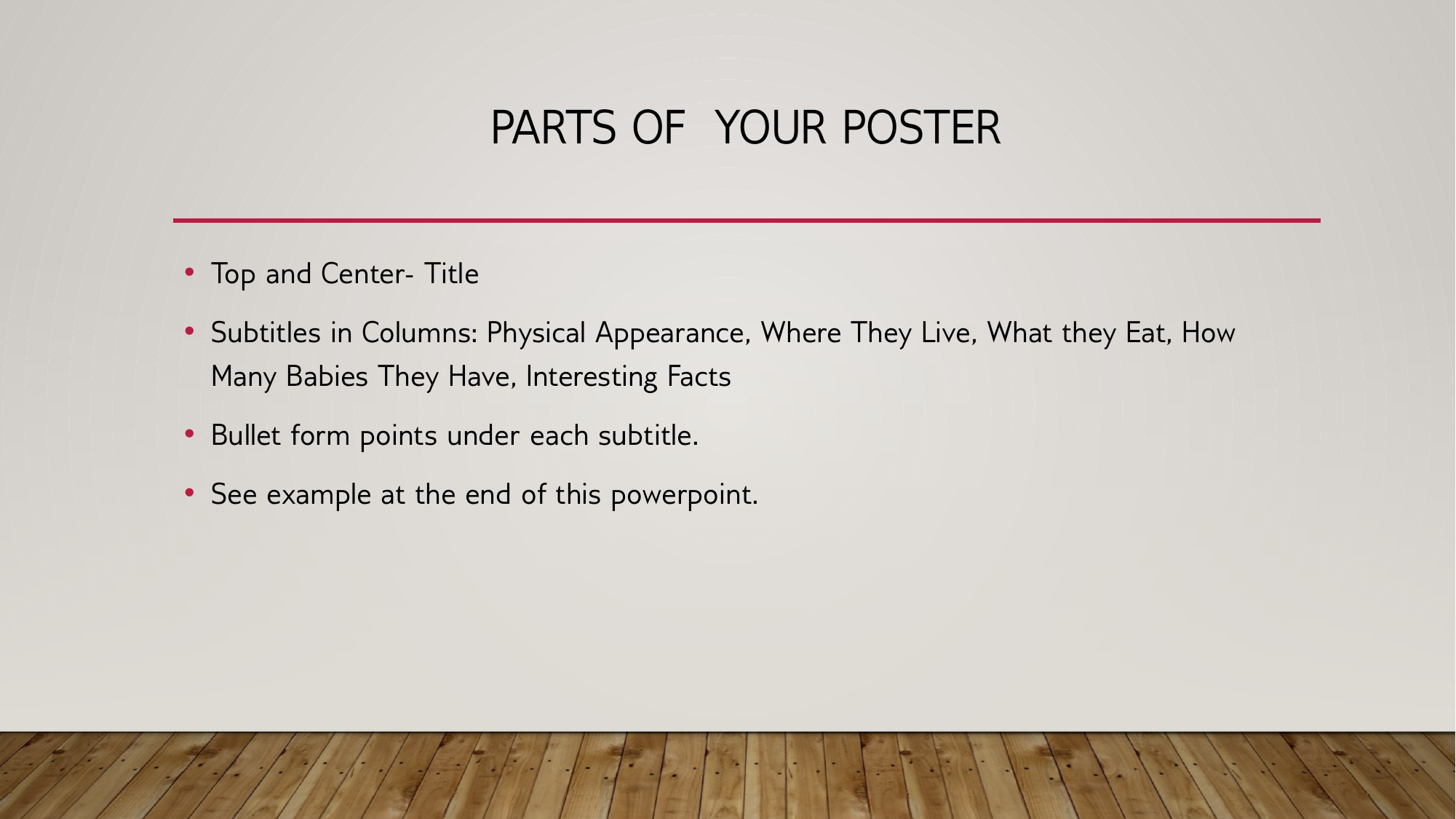

# Parts of  your poster
Top and Center- Title
Subtitles in Columns: Physical Appearance, Where They Live, What they Eat, How Many Babies They Have, Interesting Facts
Bullet form points under each subtitle.
See example at the end of this powerpoint.